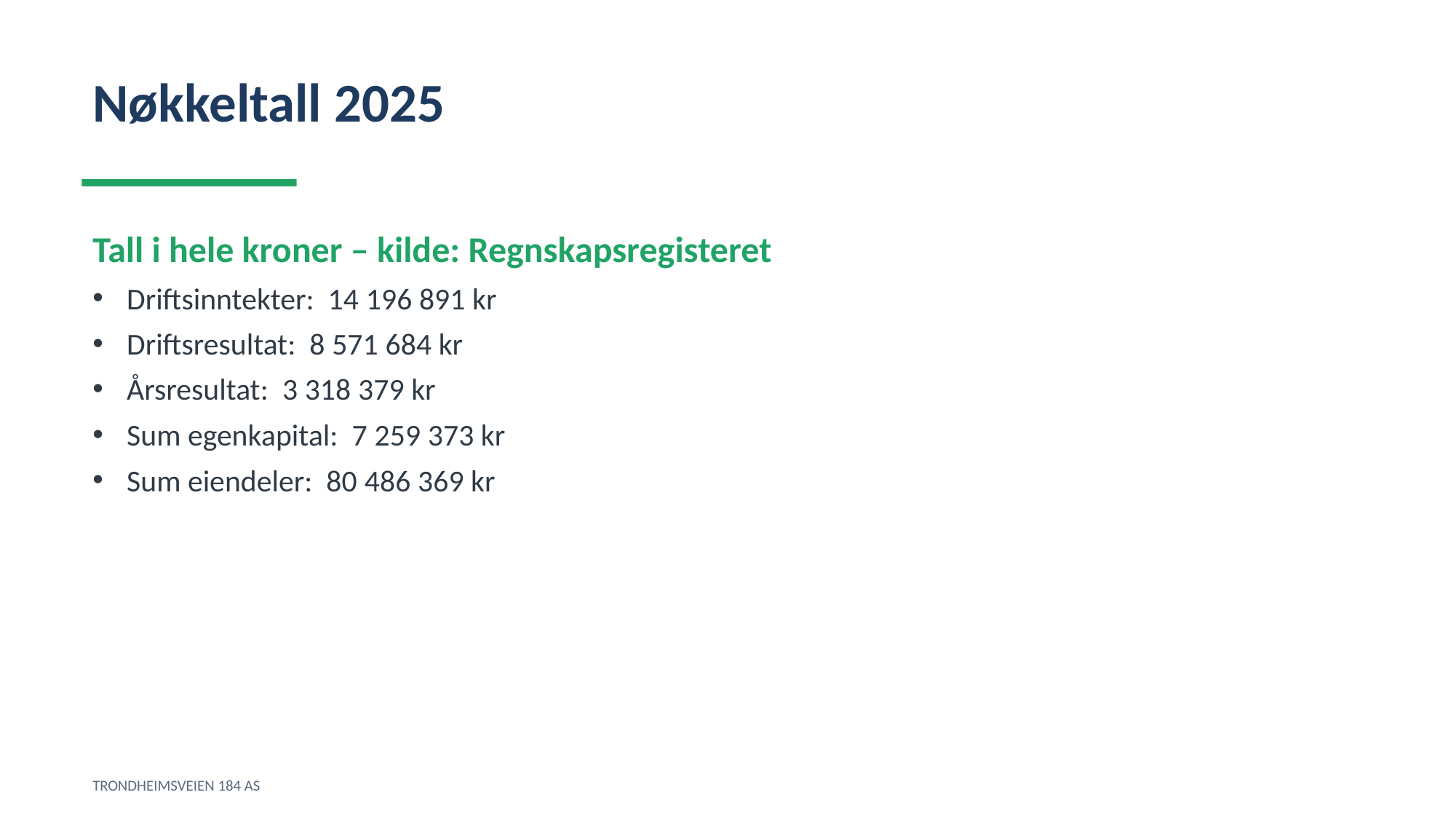

Nøkkeltall 2025

Tall i hele kroner – kilde: Regnskapsregisteret
Driftsinntekter:  14 196 891 kr
Driftsresultat:  8 571 684 kr
Årsresultat:  3 318 379 kr
Sum egenkapital:  7 259 373 kr
Sum eiendeler:  80 486 369 kr
TRONDHEIMSVEIEN 184 AS